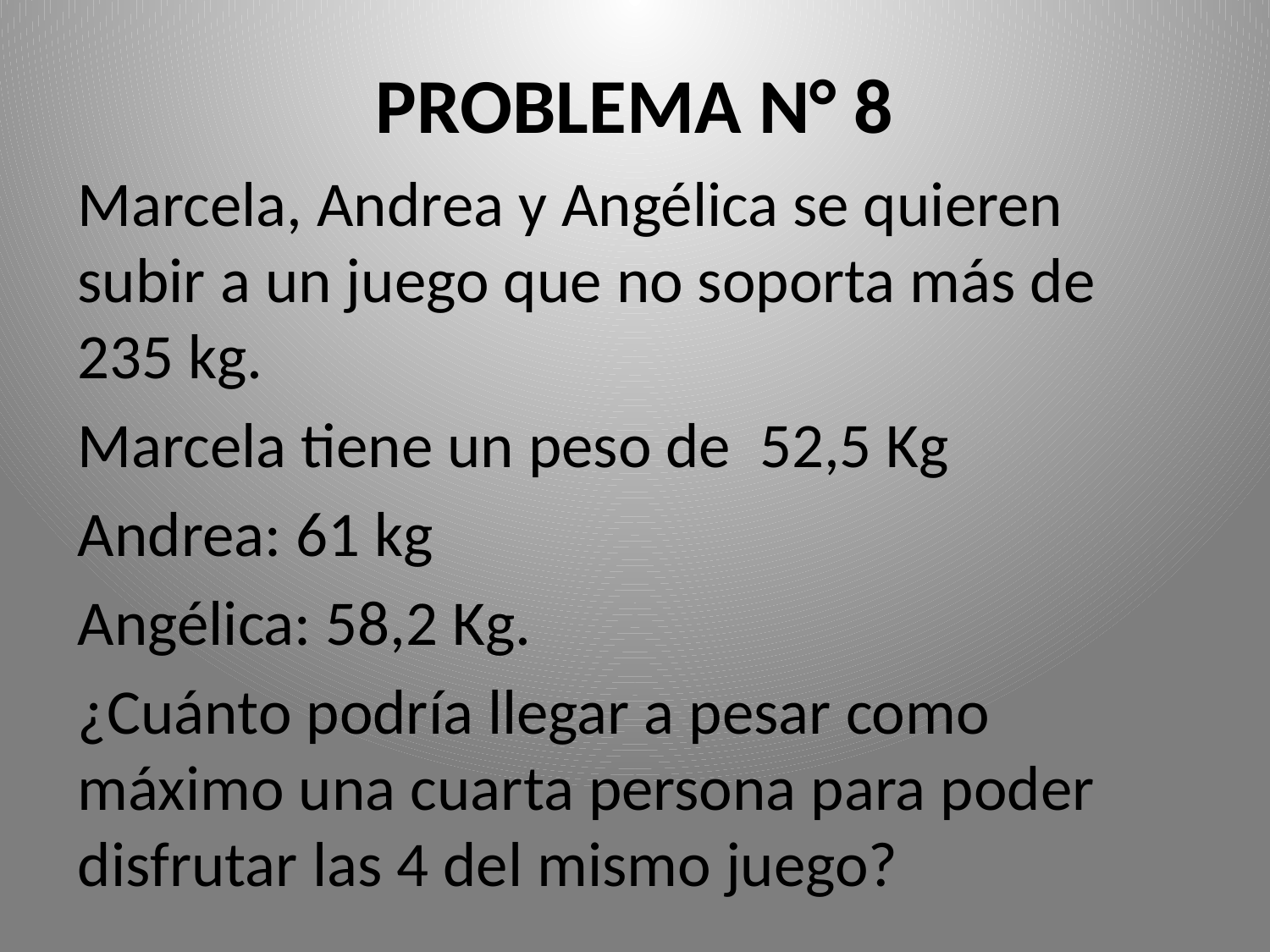

# PROBLEMA N° 8
Marcela, Andrea y Angélica se quieren subir a un juego que no soporta más de 235 kg.
Marcela tiene un peso de  52,5 Kg
Andrea: 61 kg
Angélica: 58,2 Kg.
¿Cuánto podría llegar a pesar como máximo una cuarta persona para poder disfrutar las 4 del mismo juego?